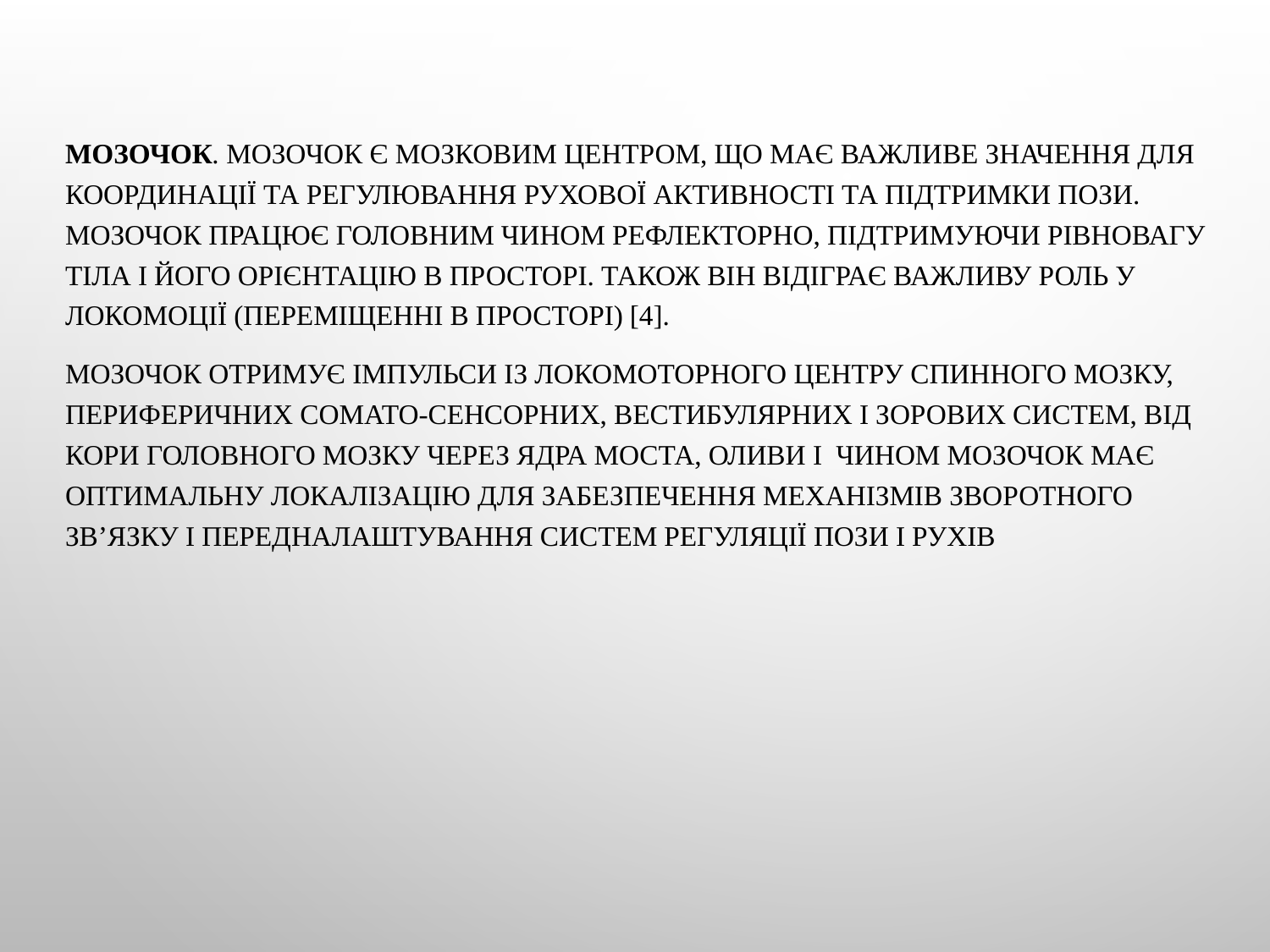

Мозочок. Мозочок є мозковим центром, що має важливе значення для координації та регулювання рухової активності та підтримки пози. Мозочок працює головним чином рефлекторно, підтримуючи рівновагу тіла і його орієнтацію в просторі. Також він відіграє важливу роль у локомоції (переміщенні в просторі) [4].
Мозочок отримує імпульси із локомоторного центру спинного мозку, периферичних сомато-сенсорних, вестибулярних і зорових систем, від кори головного мозку через ядра моста, оливи і  чином мозочок має оптимальну локалізацію для забезпечення механізмів зворотного зв’язку і передналаштування систем регуляції пози і рухів